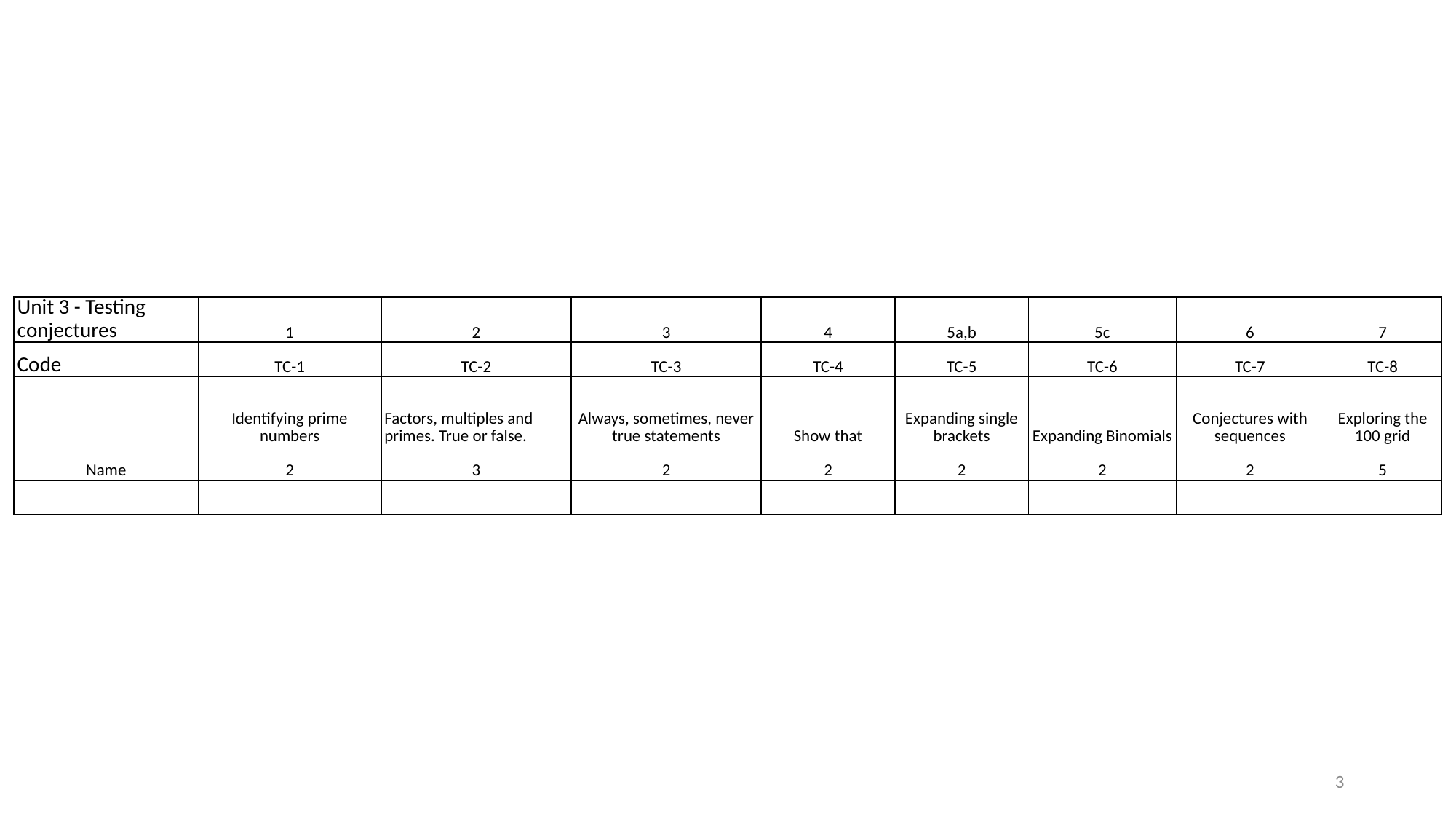

| Unit 3 - Testing conjectures | 1 | 2 | 3 | 4 | 5a,b | 5c | 6 | 7 |
| --- | --- | --- | --- | --- | --- | --- | --- | --- |
| Code | TC-1 | TC-2 | TC-3 | TC-4 | TC-5 | TC-6 | TC-7 | TC-8 |
| Name | Identifying prime numbers | Factors, multiples and primes. True or false. | Always, sometimes, never true statements | Show that | Expanding single brackets | Expanding Binomials | Conjectures with sequences | Exploring the 100 grid |
|  | 2 | 3 | 2 | 2 | 2 | 2 | 2 | 5 |
|  |  |  |  |  |  |  |  |  |
3